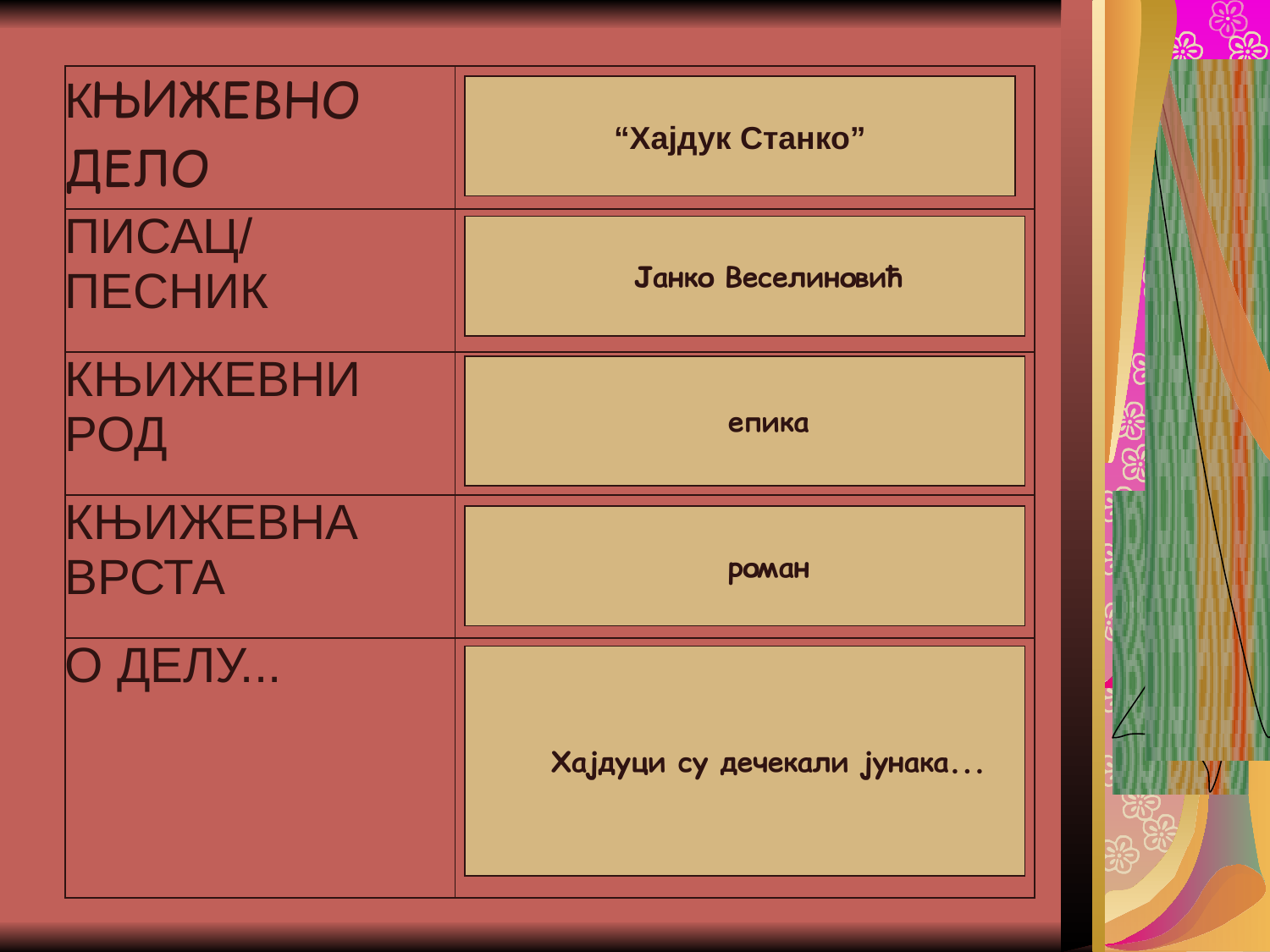

#
| КЊИЖЕВНО ДЕЛО |  |
| --- | --- |
| ПИСАЦ/ ПЕСНИК |  |
| КЊИЖЕВНИ РОД |  |
| КЊИЖЕВНА ВРСТА |  |
| О ДЕЛУ... |  |
“Хајдук Станко”
Јанко Веселиновић
епика
роман
Хајдуци су дечекали јунака...